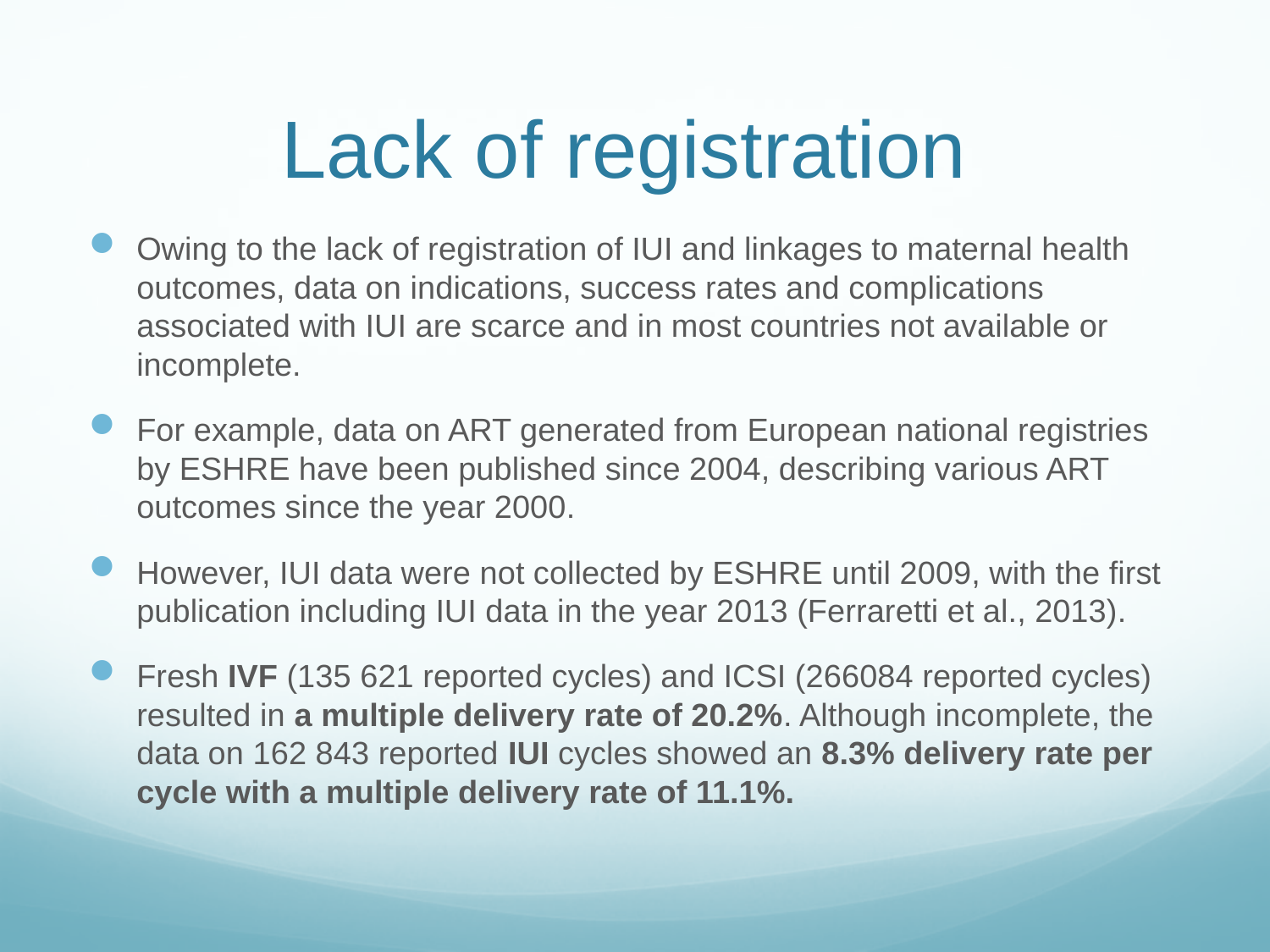

# Lack of registration
Owing to the lack of registration of IUI and linkages to maternal health outcomes, data on indications, success rates and complications associated with IUI are scarce and in most countries not available or incomplete.
For example, data on ART generated from European national registries by ESHRE have been published since 2004, describing various ART outcomes since the year 2000.
However, IUI data were not collected by ESHRE until 2009, with the first publication including IUI data in the year 2013 (Ferraretti et al., 2013).
Fresh IVF (135 621 reported cycles) and ICSI (266084 reported cycles) resulted in a multiple delivery rate of 20.2%. Although incomplete, the data on 162 843 reported IUI cycles showed an 8.3% delivery rate per cycle with a multiple delivery rate of 11.1%.